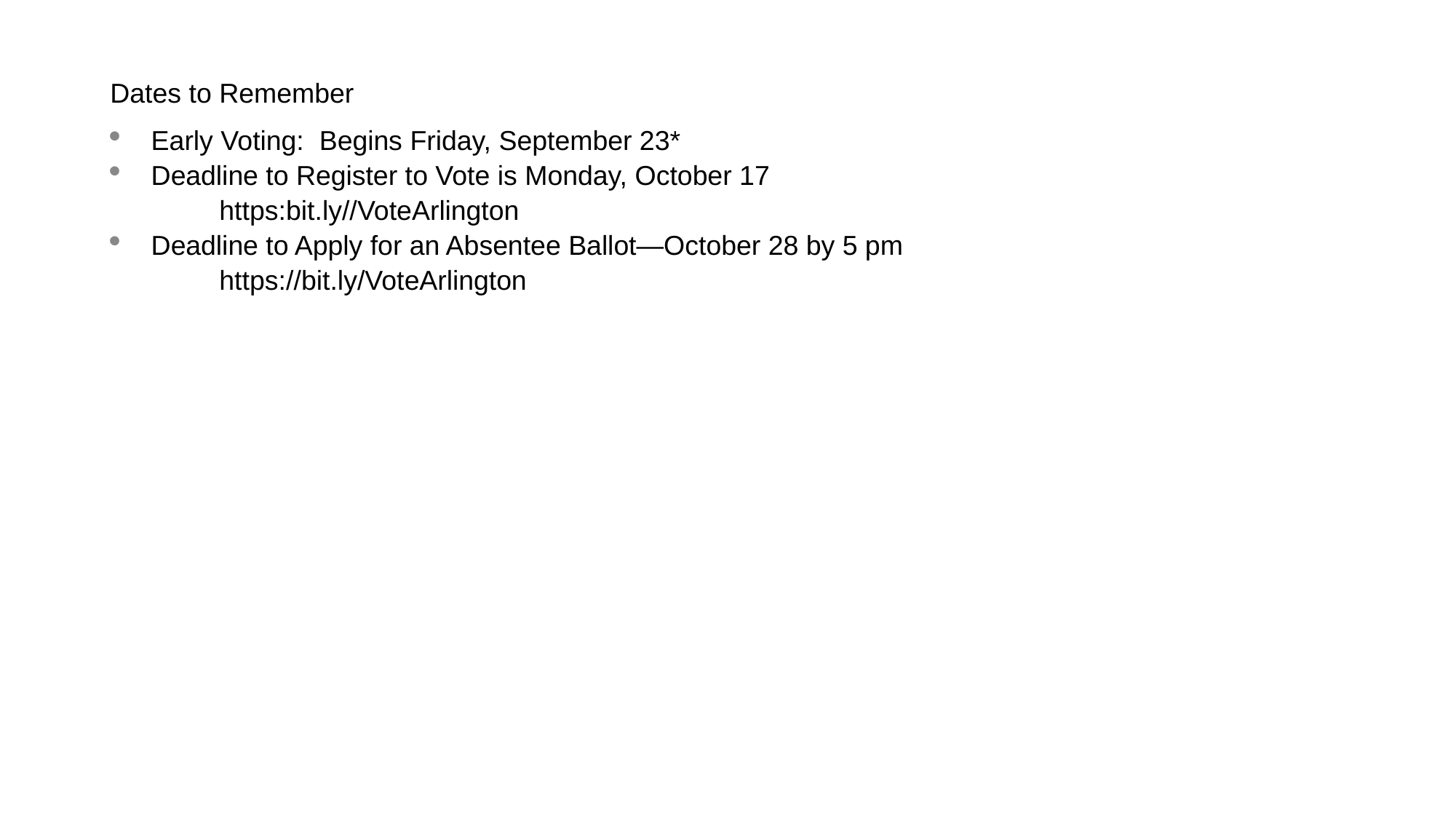

Dates to Remember
Early Voting:  Begins Friday, September 23*
Deadline to Register to Vote is Monday, October 17
	https:bit.ly//VoteArlington
Deadline to Apply for an Absentee Ballot—October 28 by 5 pm
	https://bit.ly/VoteArlington